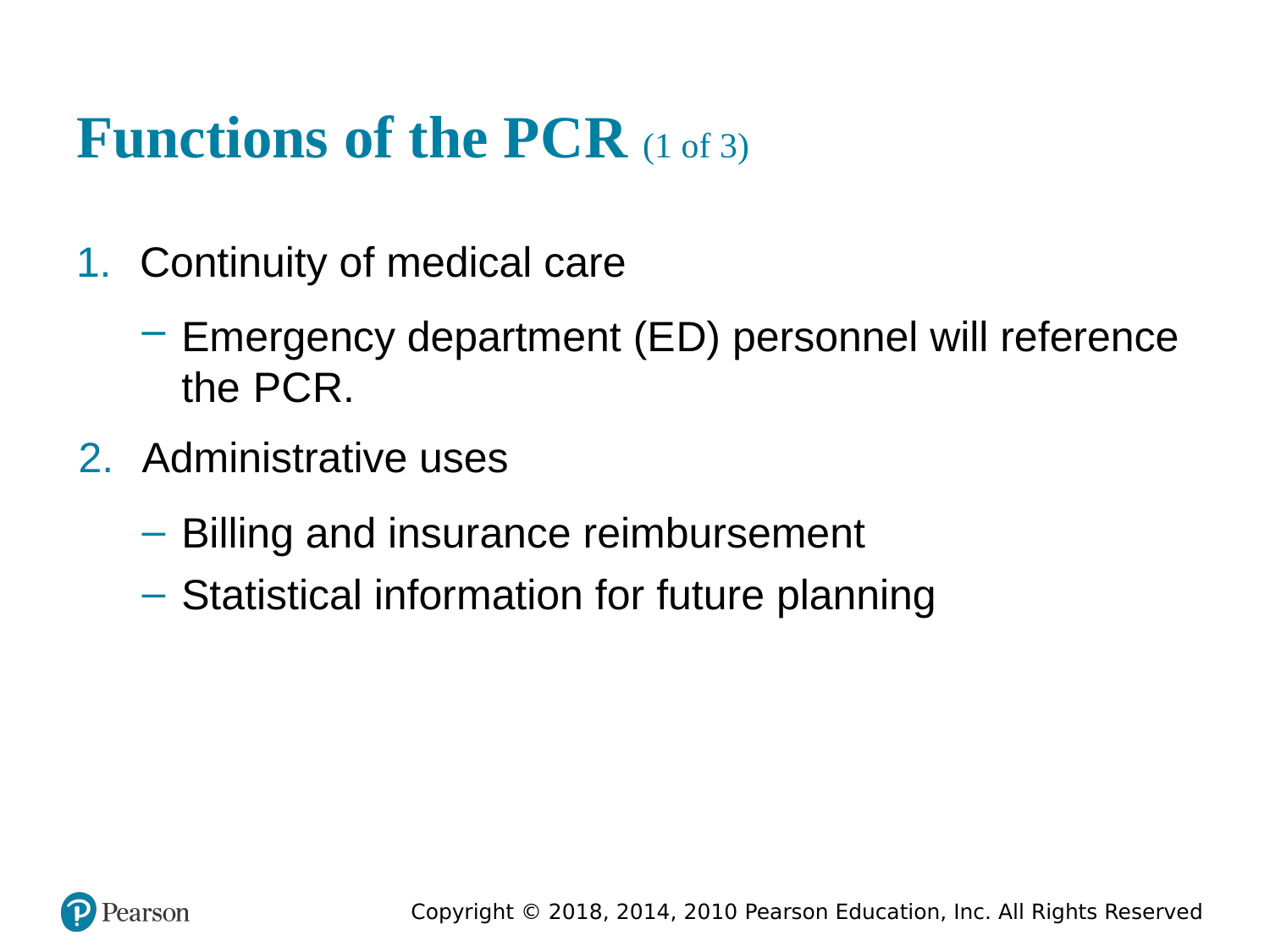

# Functions of the P C R (1 of 3)
Continuity of medical care
Emergency department (E D) personnel will reference the   P C R.
Administrative uses
Billing and insurance reimbursement
Statistical information for future planning